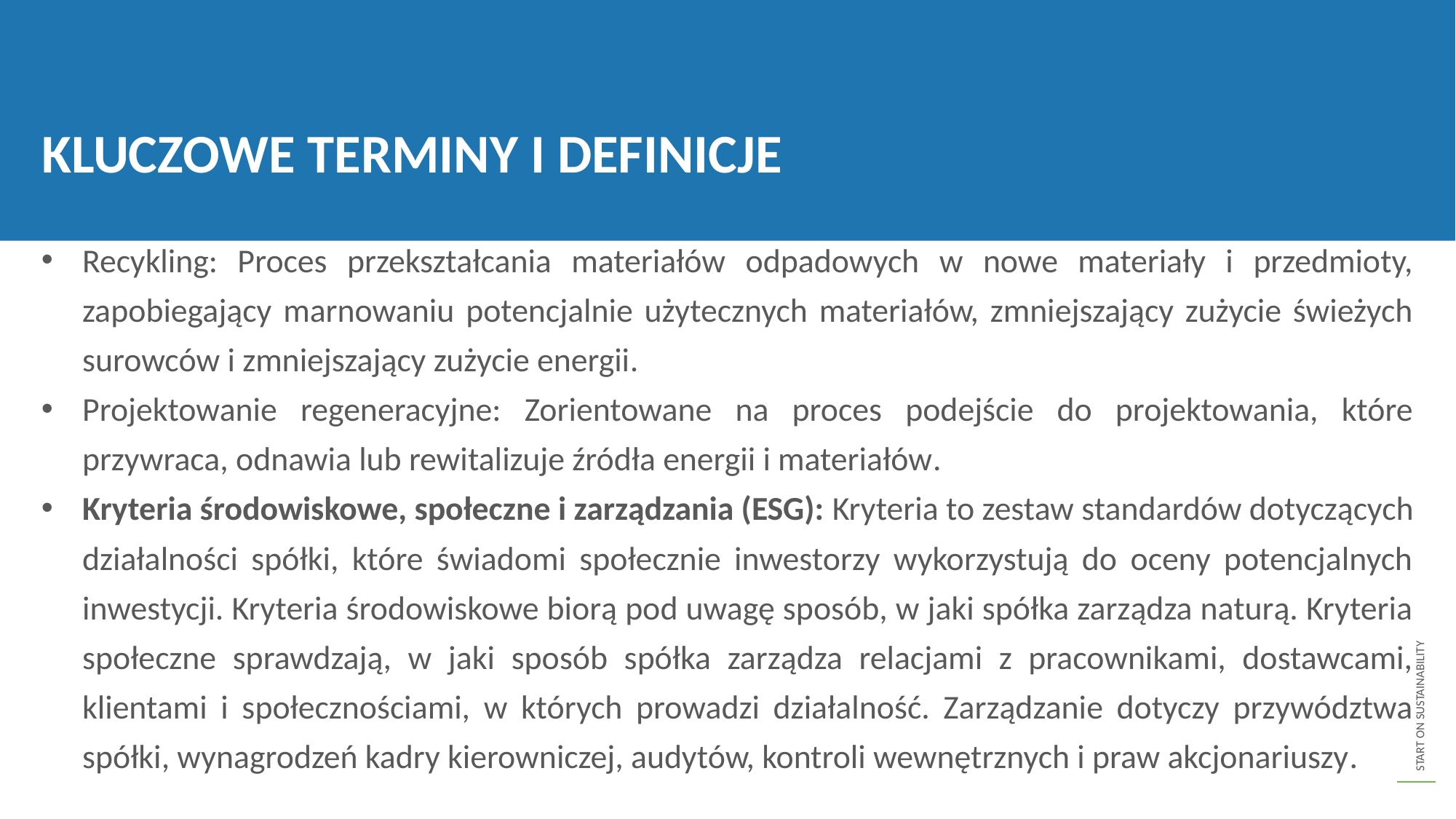

KLUCZOWE TERMINY I DEFINICJE
Recykling: Proces przekształcania materiałów odpadowych w nowe materiały i przedmioty, zapobiegający marnowaniu potencjalnie użytecznych materiałów, zmniejszający zużycie świeżych surowców i zmniejszający zużycie energii.
Projektowanie regeneracyjne: Zorientowane na proces podejście do projektowania, które przywraca, odnawia lub rewitalizuje źródła energii i materiałów.
Kryteria środowiskowe, społeczne i zarządzania (ESG): Kryteria to zestaw standardów dotyczących działalności spółki, które świadomi społecznie inwestorzy wykorzystują do oceny potencjalnych inwestycji. Kryteria środowiskowe biorą pod uwagę sposób, w jaki spółka zarządza naturą. Kryteria społeczne sprawdzają, w jaki sposób spółka zarządza relacjami z pracownikami, dostawcami, klientami i społecznościami, w których prowadzi działalność. Zarządzanie dotyczy przywództwa spółki, wynagrodzeń kadry kierowniczej, audytów, kontroli wewnętrznych i praw akcjonariuszy.